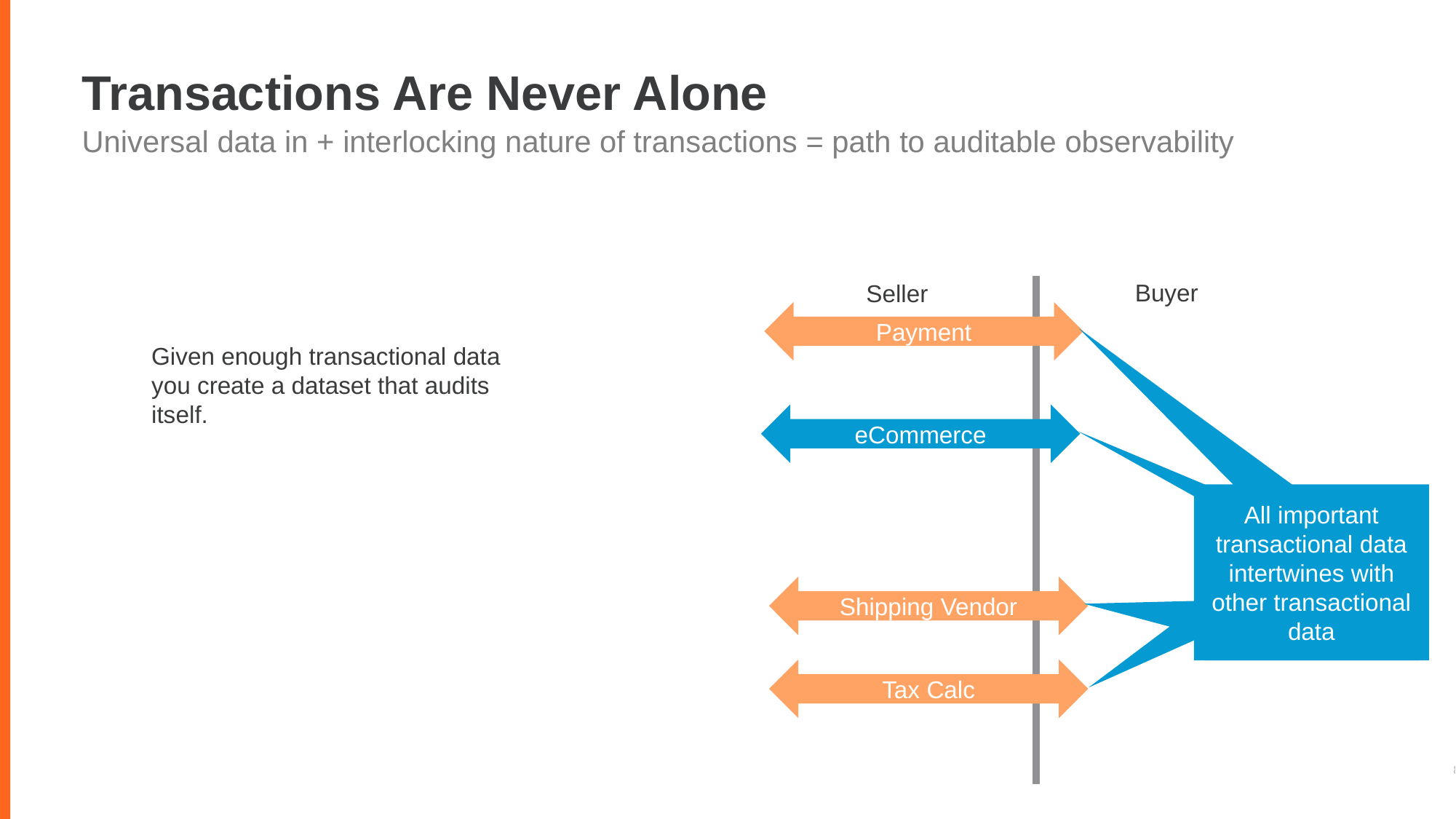

# Transactions Are Never Alone
Universal data in + interlocking nature of transactions = path to auditable observability
Buyer
Seller

Payment
Given enough transactional data you create a dataset that audits itself.
eCommerce
All important transactional data intertwines with other transactional data

Shipping Vendor
Tax Calc
8